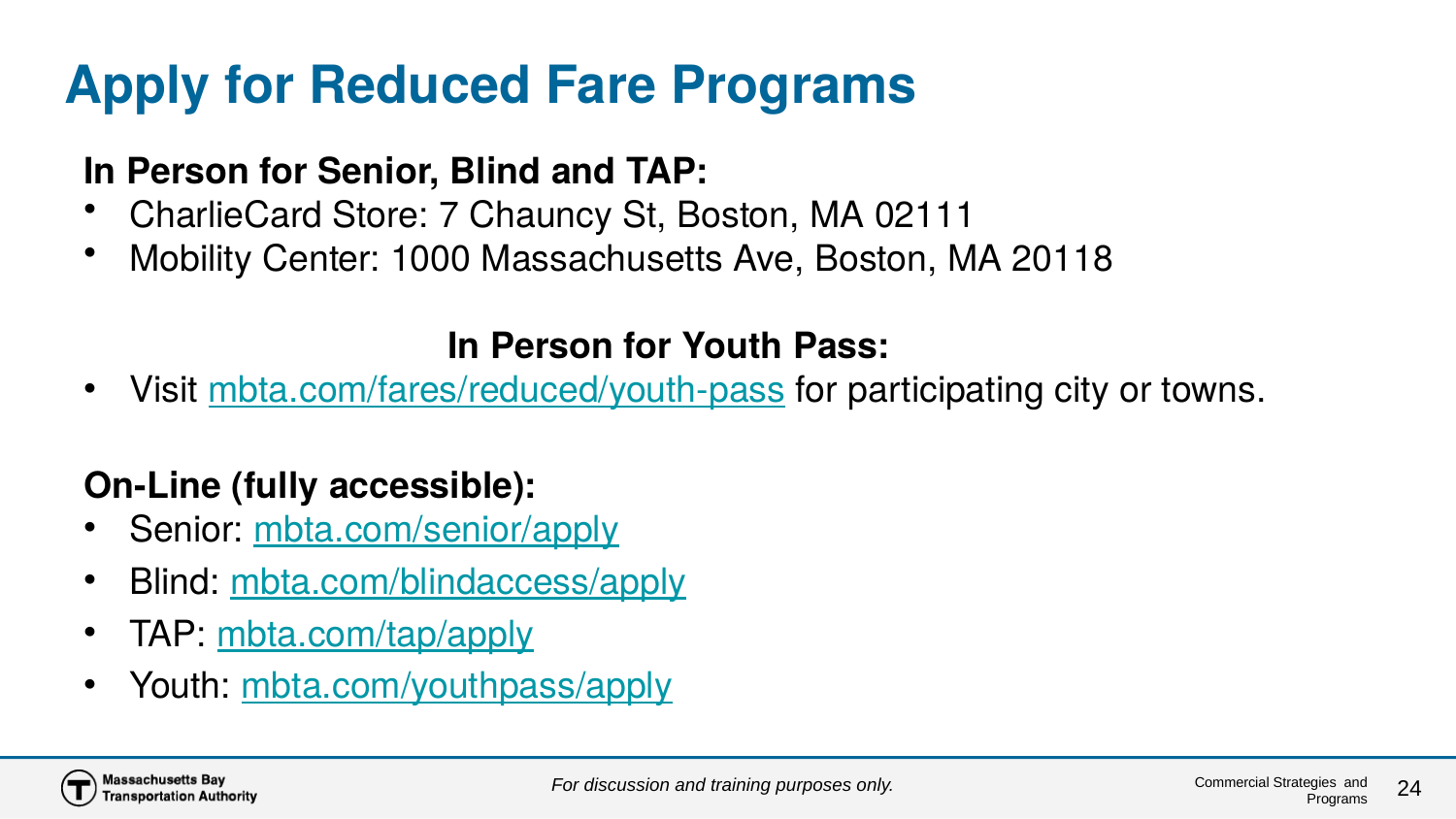

Apply for Reduced Fare Programs
In Person for Senior, Blind and TAP:
CharlieCard Store: 7 Chauncy St, Boston, MA 02111
Mobility Center: 1000 Massachusetts Ave, Boston, MA 20118

In Person for Youth Pass:
Visit mbta.com/fares/reduced/youth-pass for participating city or towns.

On-Line (fully accessible):
Senior: mbta.com/senior/apply
Blind: mbta.com/blindaccess/apply
TAP: mbta.com/tap/apply
Youth: mbta.com/youthpass/apply

24